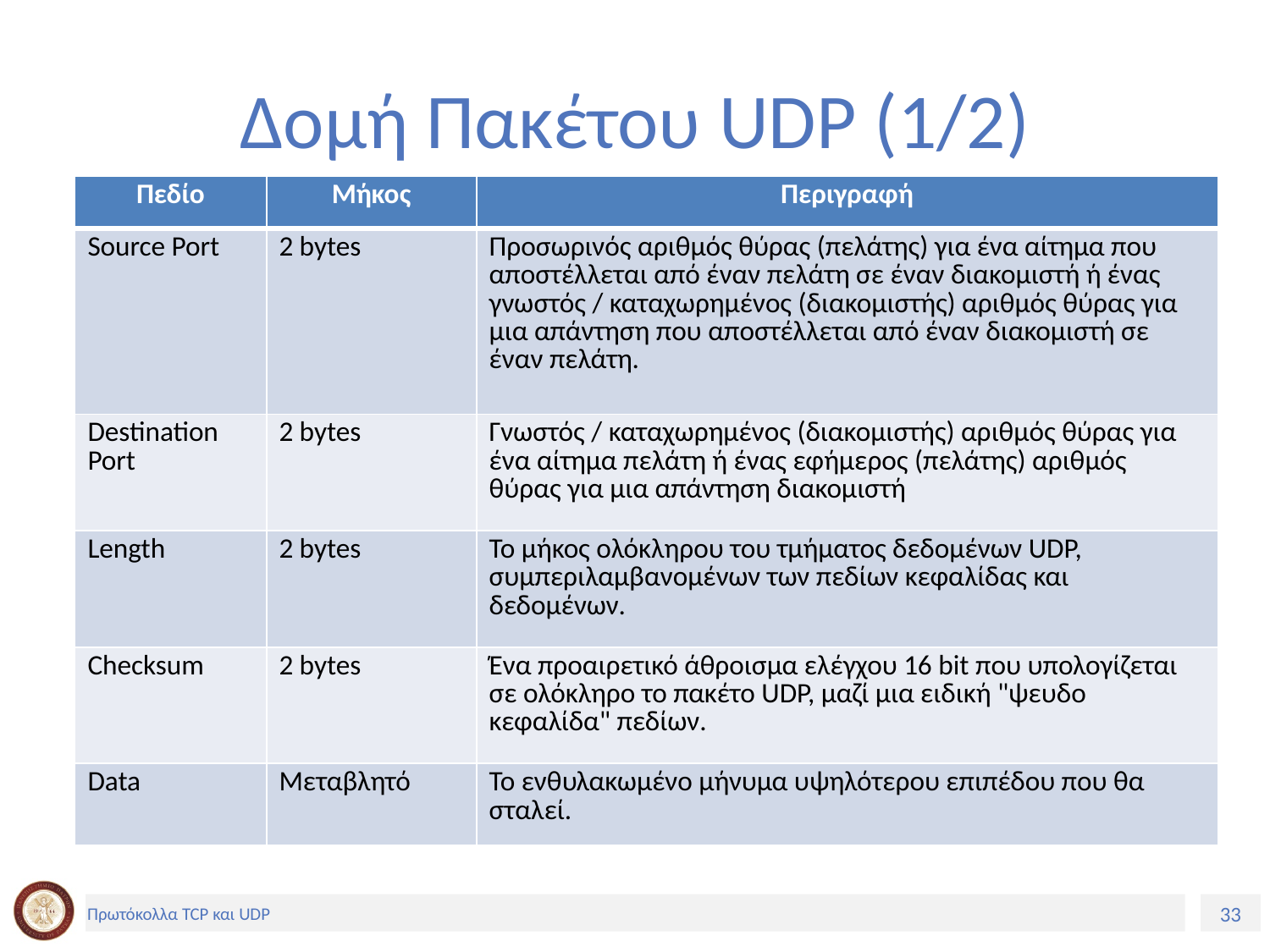

# Δομή Πακέτου UDP (1/2)
| Πεδίο | Μήκος | Περιγραφή |
| --- | --- | --- |
| Source Port | 2 bytes | Προσωρινός αριθμός θύρας (πελάτης) για ένα αίτημα που αποστέλλεται από έναν πελάτη σε έναν διακομιστή ή ένας γνωστός / καταχωρημένος (διακομιστής) αριθμός θύρας για μια απάντηση που αποστέλλεται από έναν διακομιστή σε έναν πελάτη. |
| Destination Port | 2 bytes | Γνωστός / καταχωρημένος (διακομιστής) αριθμός θύρας για ένα αίτημα πελάτη ή ένας εφήμερος (πελάτης) αριθμός θύρας για μια απάντηση διακομιστή |
| Length | 2 bytes | Το μήκος ολόκληρου του τμήματος δεδομένων UDP, συμπεριλαμβανομένων των πεδίων κεφαλίδας και δεδομένων. |
| Checksum | 2 bytes | Ένα προαιρετικό άθροισμα ελέγχου 16 bit που υπολογίζεται σε ολόκληρο το πακέτο UDP, μαζί μια ειδική "ψευδο κεφαλίδα" πεδίων. |
| Data | Μεταβλητό | Το ενθυλακωμένο μήνυμα υψηλότερου επιπέδου που θα σταλεί. |